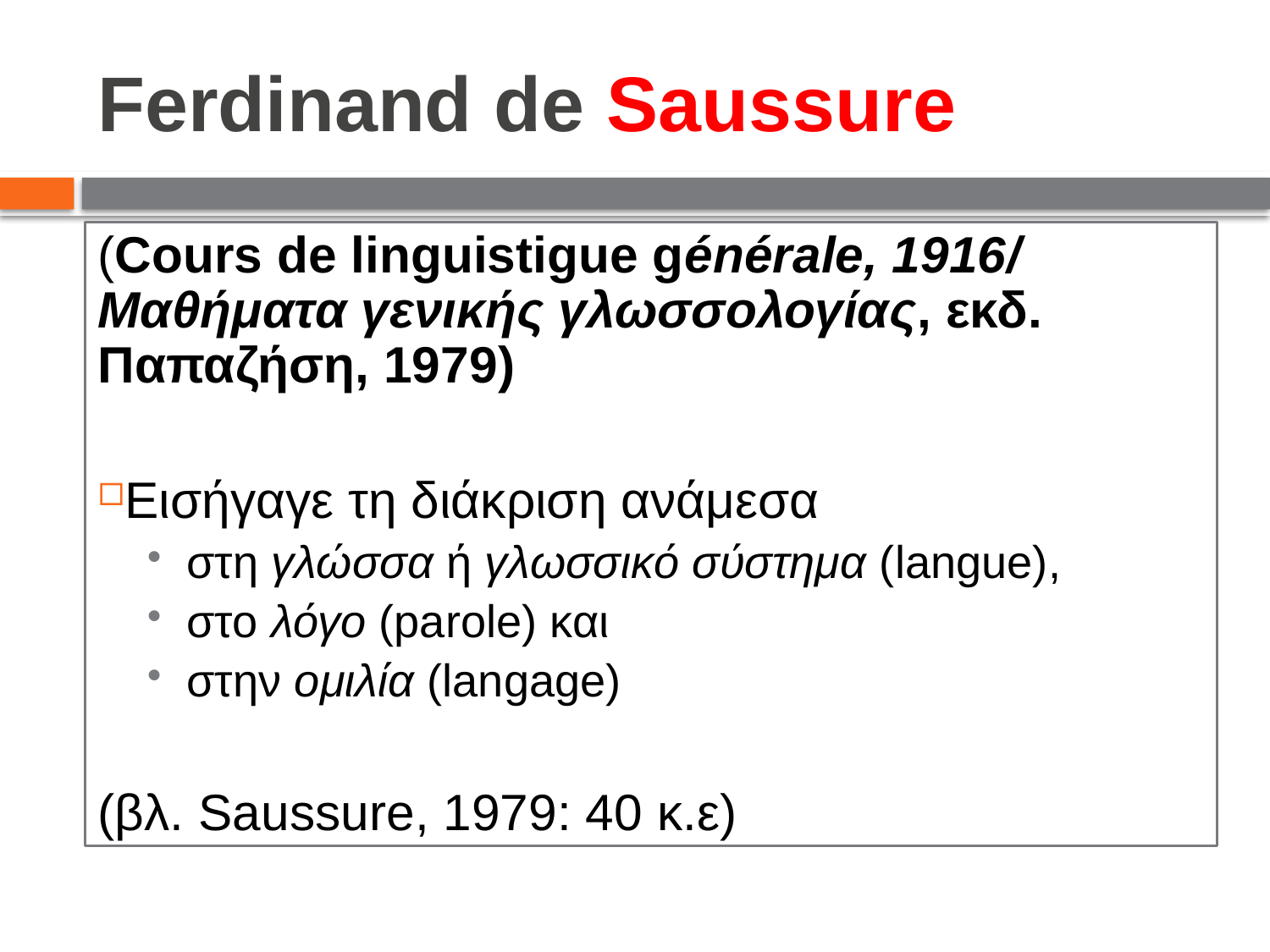

# Ferdinand de Saussure
(Cours de linguistigue générale, 1916/ Μαθήματα γενικής γλωσσολογίας, εκδ. Παπαζήση, 1979)

Εισήγαγε τη διάκριση ανάμεσα
στη γλώσσα ή γλωσσικό σύστημα (langue),
στο λόγο (parole) και
στην ομιλία (langage)

(βλ. Saussure, 1979: 40 κ.ε)